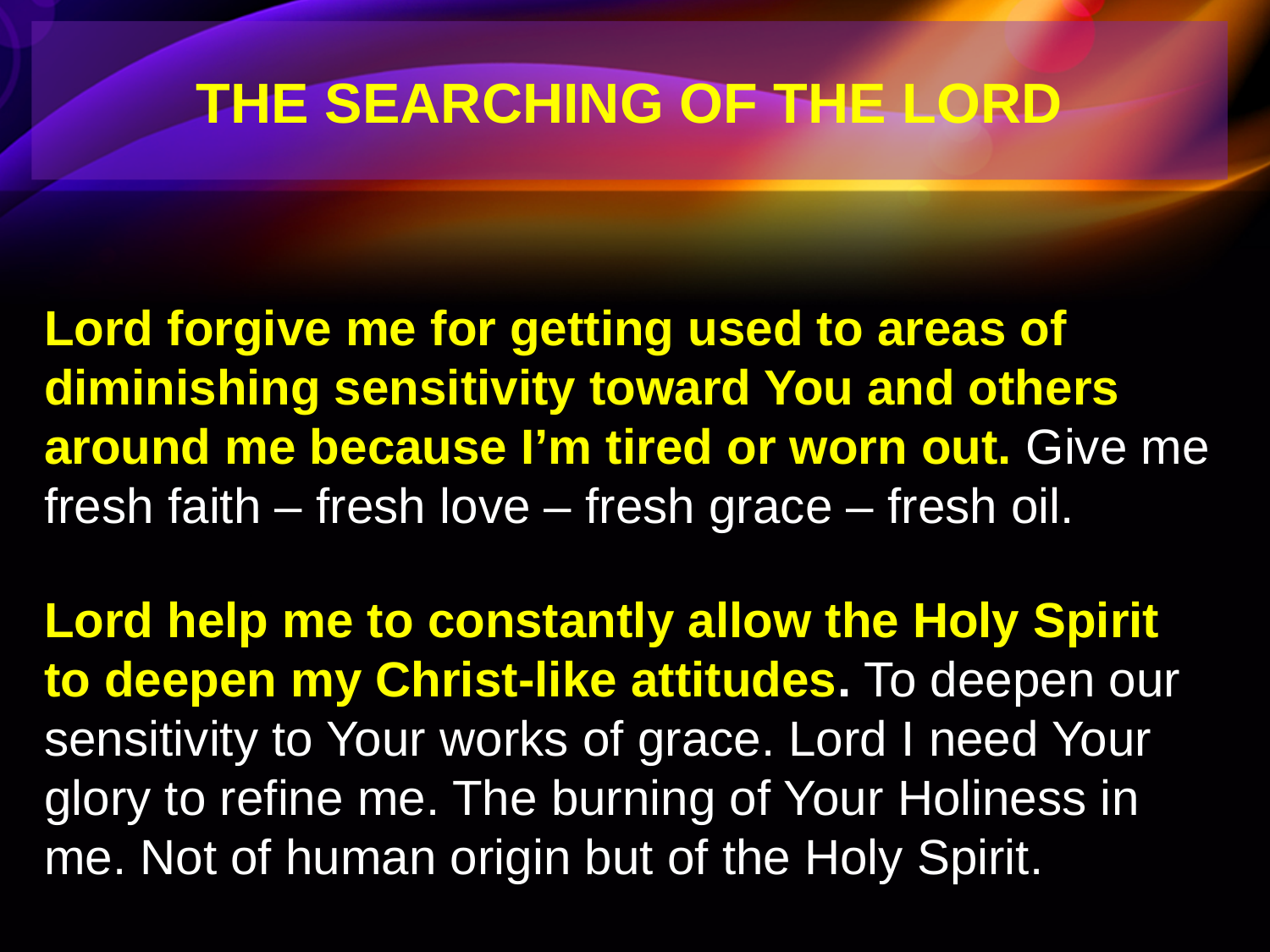

THE SEARCHING OF THE LORD
Lord forgive me for getting used to areas of diminishing sensitivity toward You and others around me because I’m tired or worn out. Give me fresh faith – fresh love – fresh grace – fresh oil.
Lord help me to constantly allow the Holy Spirit to deepen my Christ-like attitudes. To deepen our sensitivity to Your works of grace. Lord I need Your glory to refine me. The burning of Your Holiness in me. Not of human origin but of the Holy Spirit.